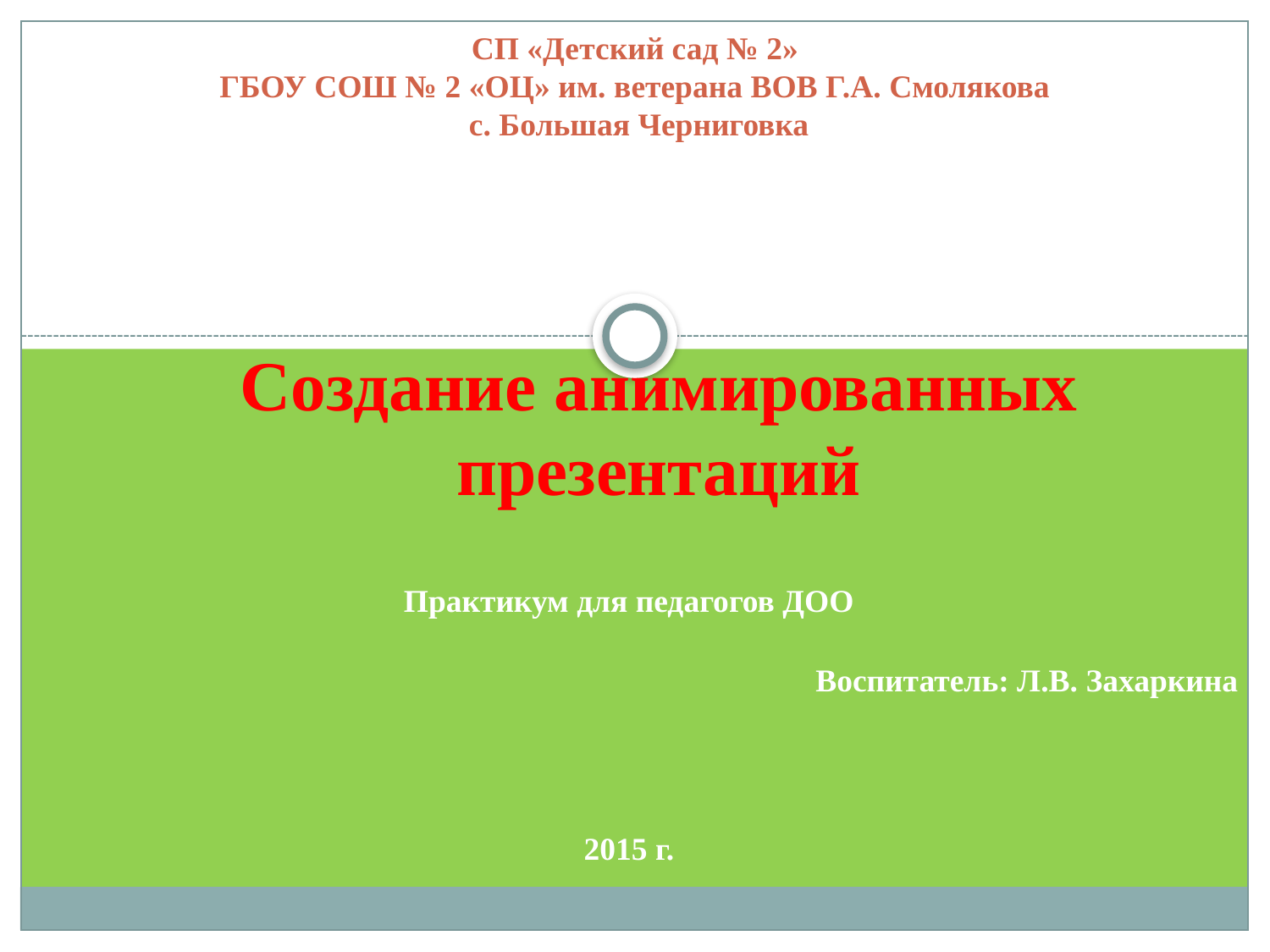

# СП «Детский сад № 2» ГБОУ СОШ № 2 «ОЦ» им. ветерана ВОВ Г.А. Смолякова с. Большая Черниговка
Создание анимированных презентаций
Практикум для педагогов ДОО
Воспитатель: Л.В. Захаркина
2015 г.